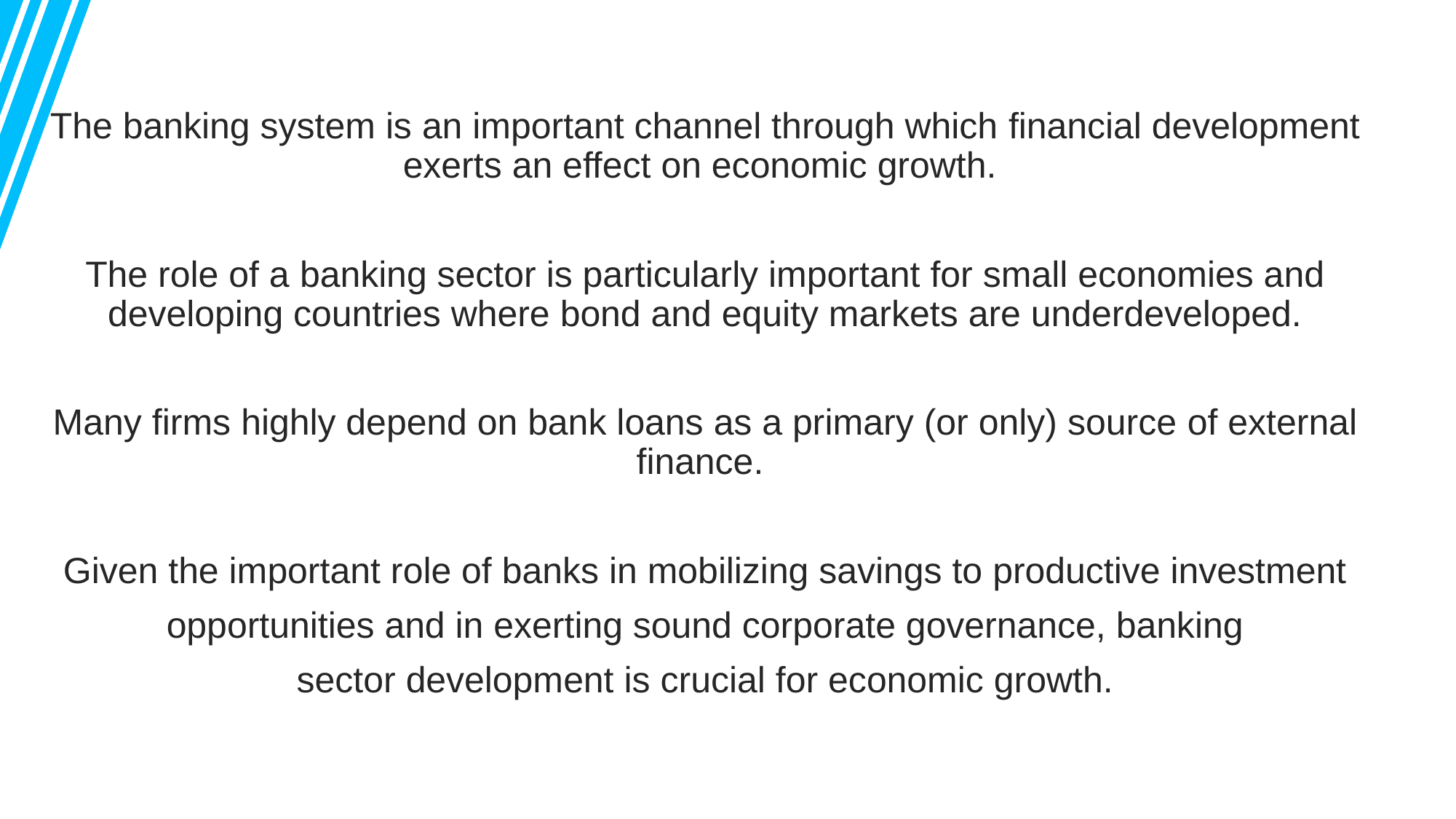

The banking system is an important channel through which financial development exerts an effect on economic growth.

The role of a banking sector is particularly important for small economies and developing countries where bond and equity markets are underdeveloped.

Many firms highly depend on bank loans as a primary (or only) source of external finance.

Given the important role of banks in mobilizing savings to productive investment
opportunities and in exerting sound corporate governance, banking
sector development is crucial for economic growth.